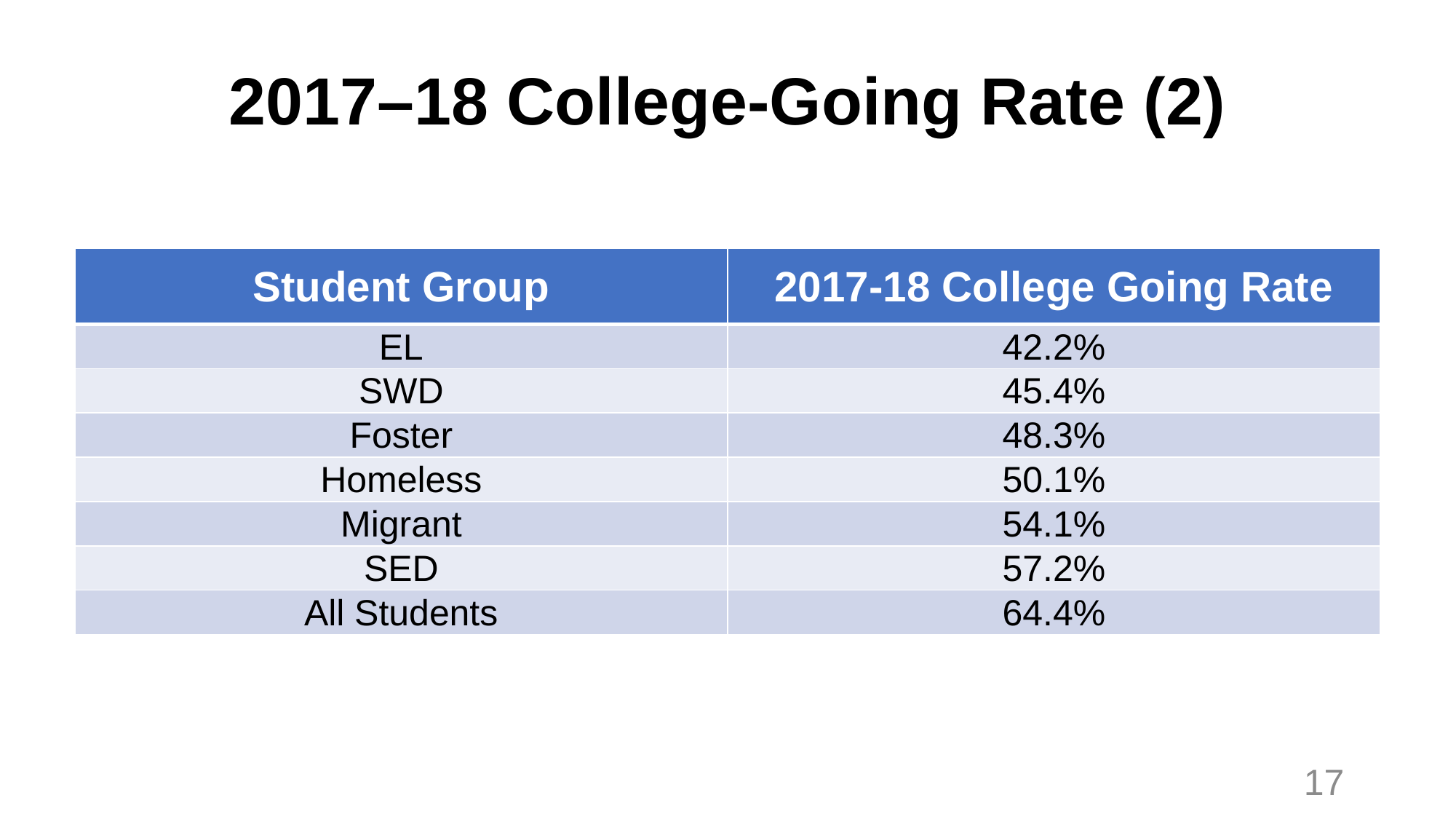

# 2017–18 College-Going Rate (2)
| Student Group | 2017-18 College Going Rate |
| --- | --- |
| EL | 42.2% |
| SWD | 45.4% |
| Foster | 48.3% |
| Homeless | 50.1% |
| Migrant | 54.1% |
| SED | 57.2% |
| All Students | 64.4% |
17